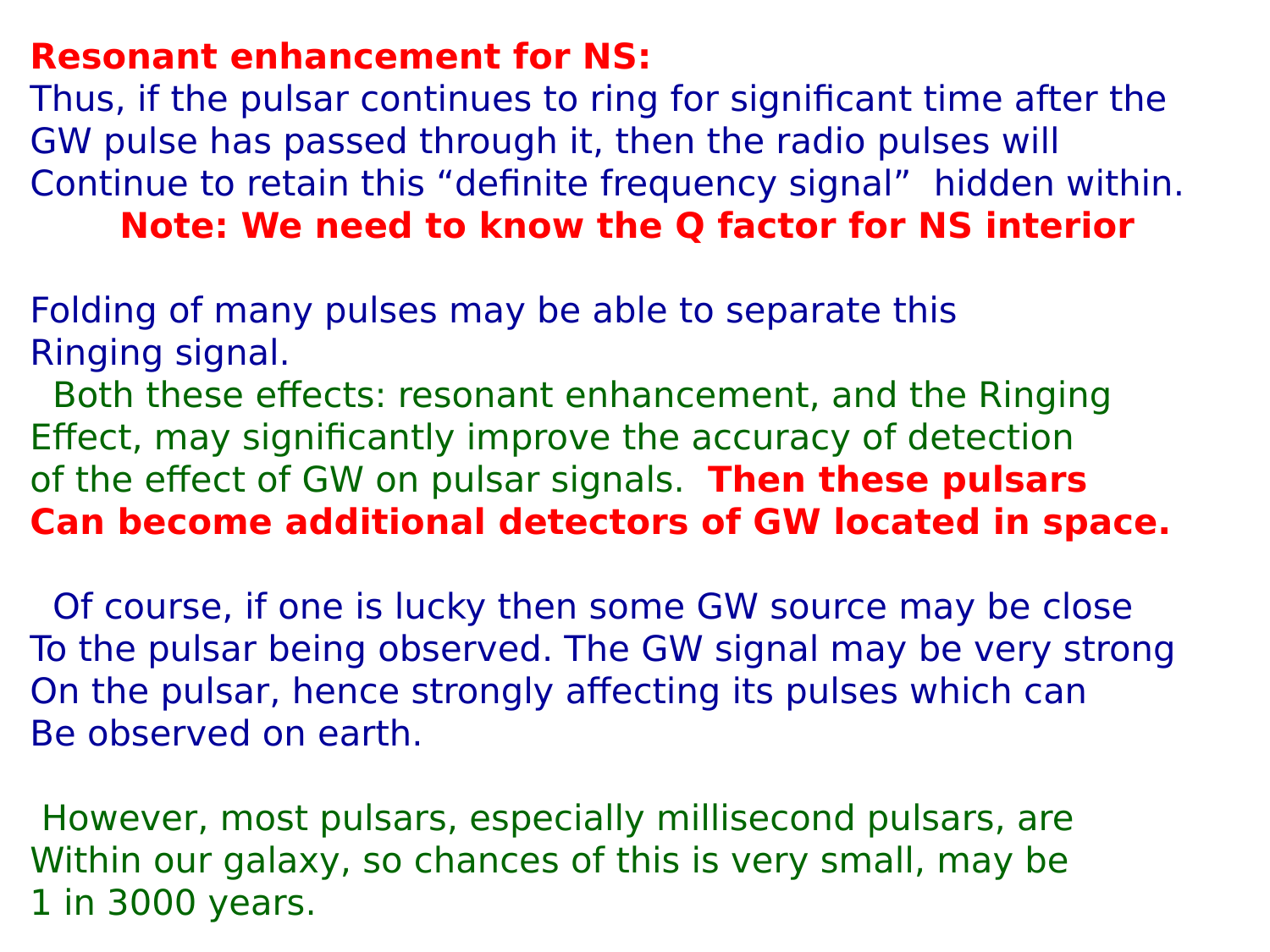

Resonant enhancement for NS:
Thus, if the pulsar continues to ring for significant time after the
GW pulse has passed through it, then the radio pulses will
Continue to retain this “definite frequency signal”  hidden within.
        Note: We need to know the Q factor for NS interior

Folding of many pulses may be able to separate this
Ringing signal.
  Both these effects: resonant enhancement, and the Ringing
Effect, may significantly improve the accuracy of detection
of the effect of GW on pulsar signals.  Then these pulsars
Can become additional detectors of GW located in space.

  Of course, if one is lucky then some GW source may be close
To the pulsar being observed. The GW signal may be very strong
On the pulsar, hence strongly affecting its pulses which can
Be observed on earth.

 However, most pulsars, especially millisecond pulsars, are
Within our galaxy, so chances of this is very small, may be
1 in 3000 years.